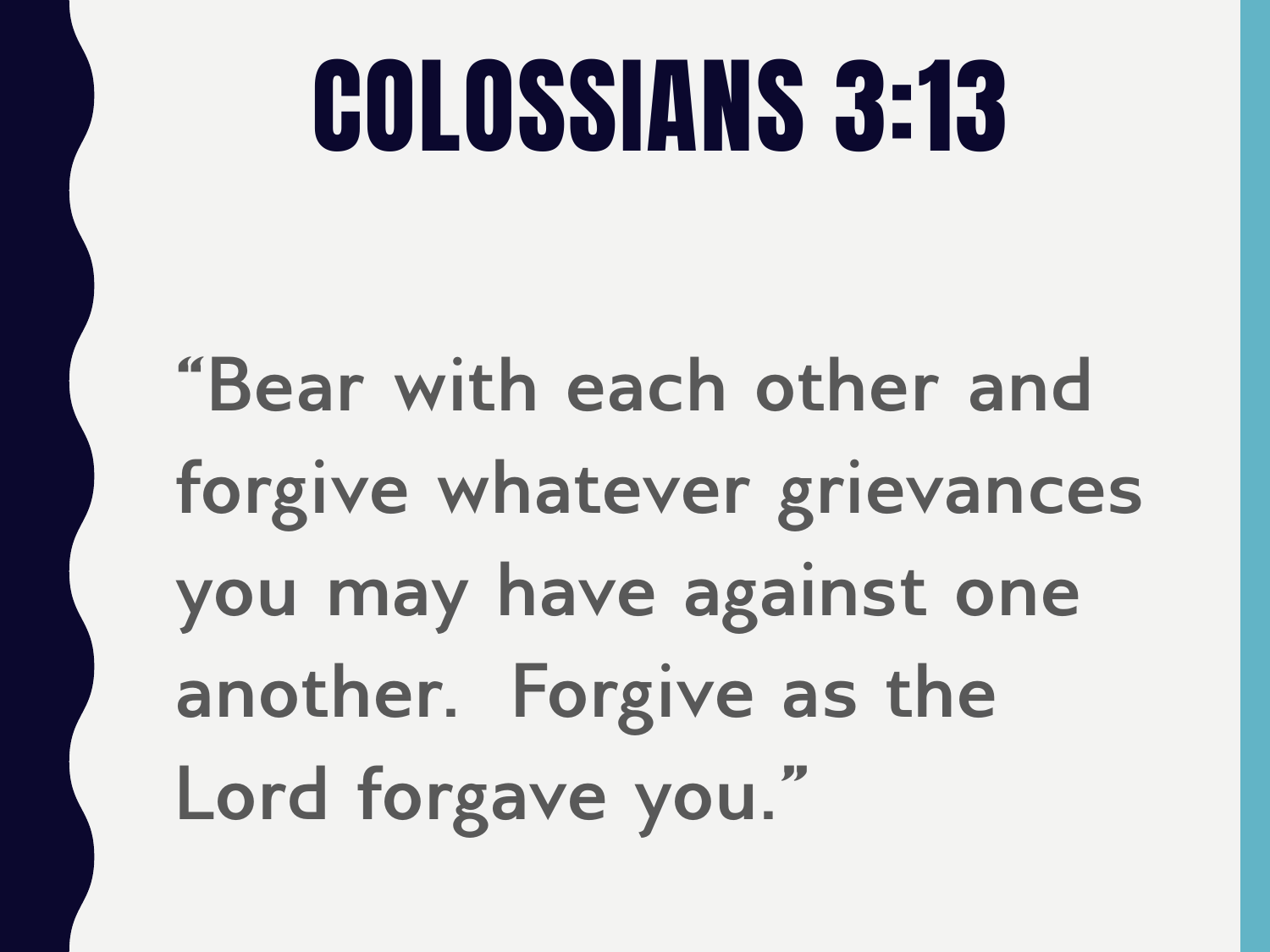

# Colossians 3:13
	“Bear with each other and forgive whatever grievances you may have against one another.  Forgive as the Lord forgave you.”